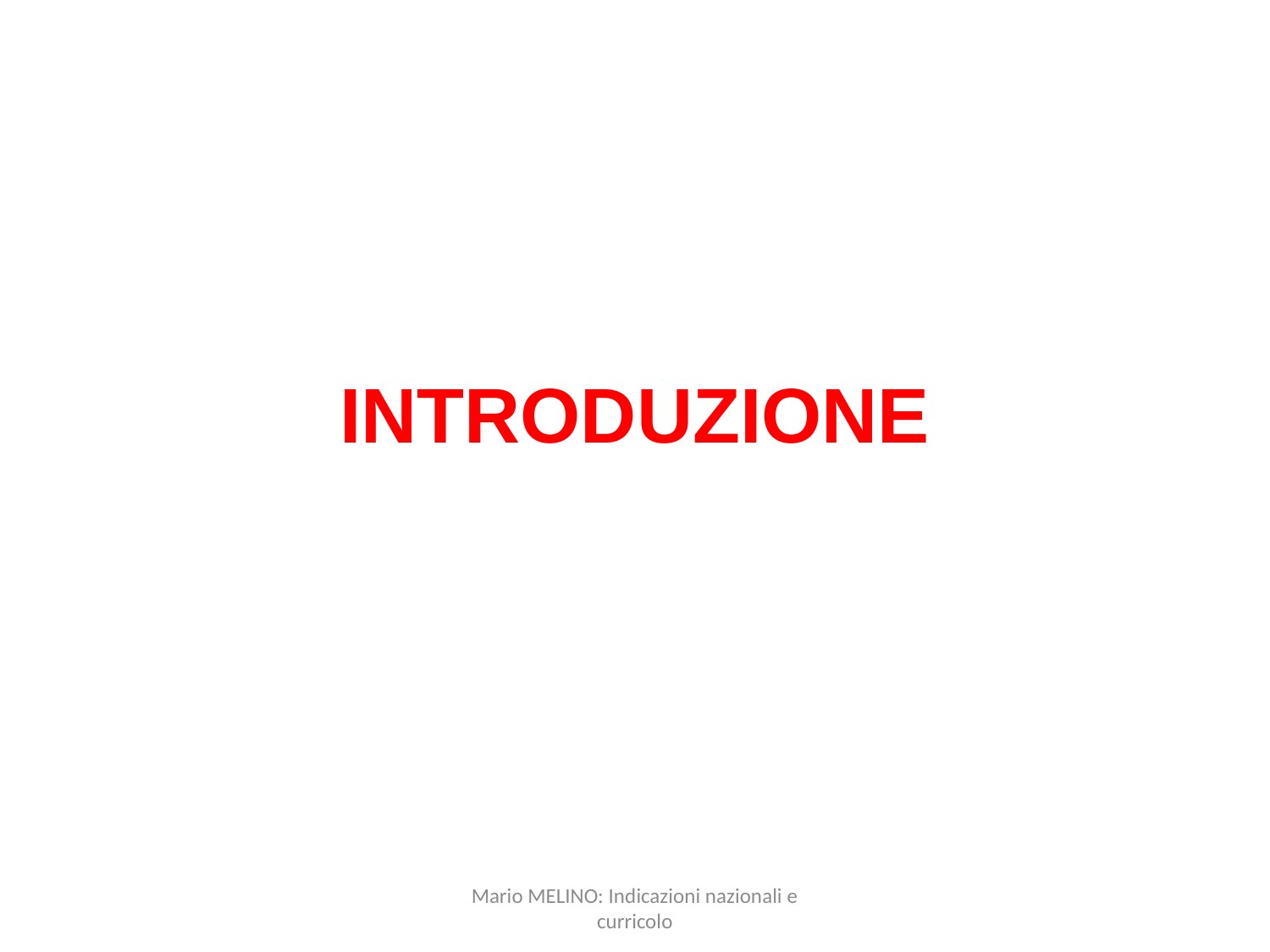

INTRODUZIONE
Mario MELINO: Indicazioni nazionali e curricolo